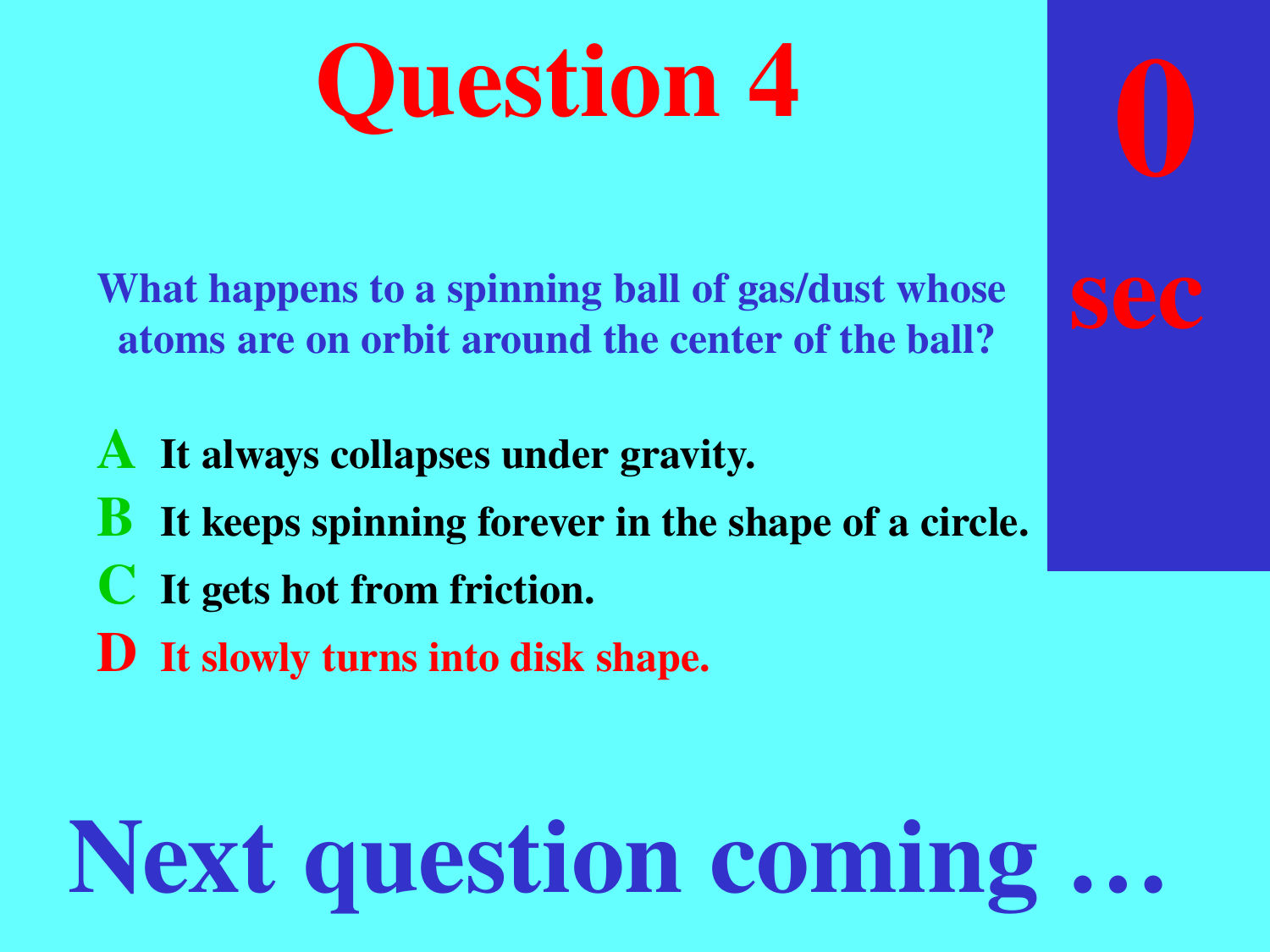

sec
30
29
28
27
26
25
24
23
22
21
20
18
17
16
15
14
13
12
11
10
 9
 8
 7
 6
 5
 4
 3
 2
 1
 0
19
# Question 4
What happens to a spinning ball of gas/dust whose
  atoms are on orbit around the center of the ball?

A	It always collapses under gravity.
B	It keeps spinning forever in the shape of a circle.
C	It gets hot from friction.
D	It slowly turns into disk shape.
Next question coming …